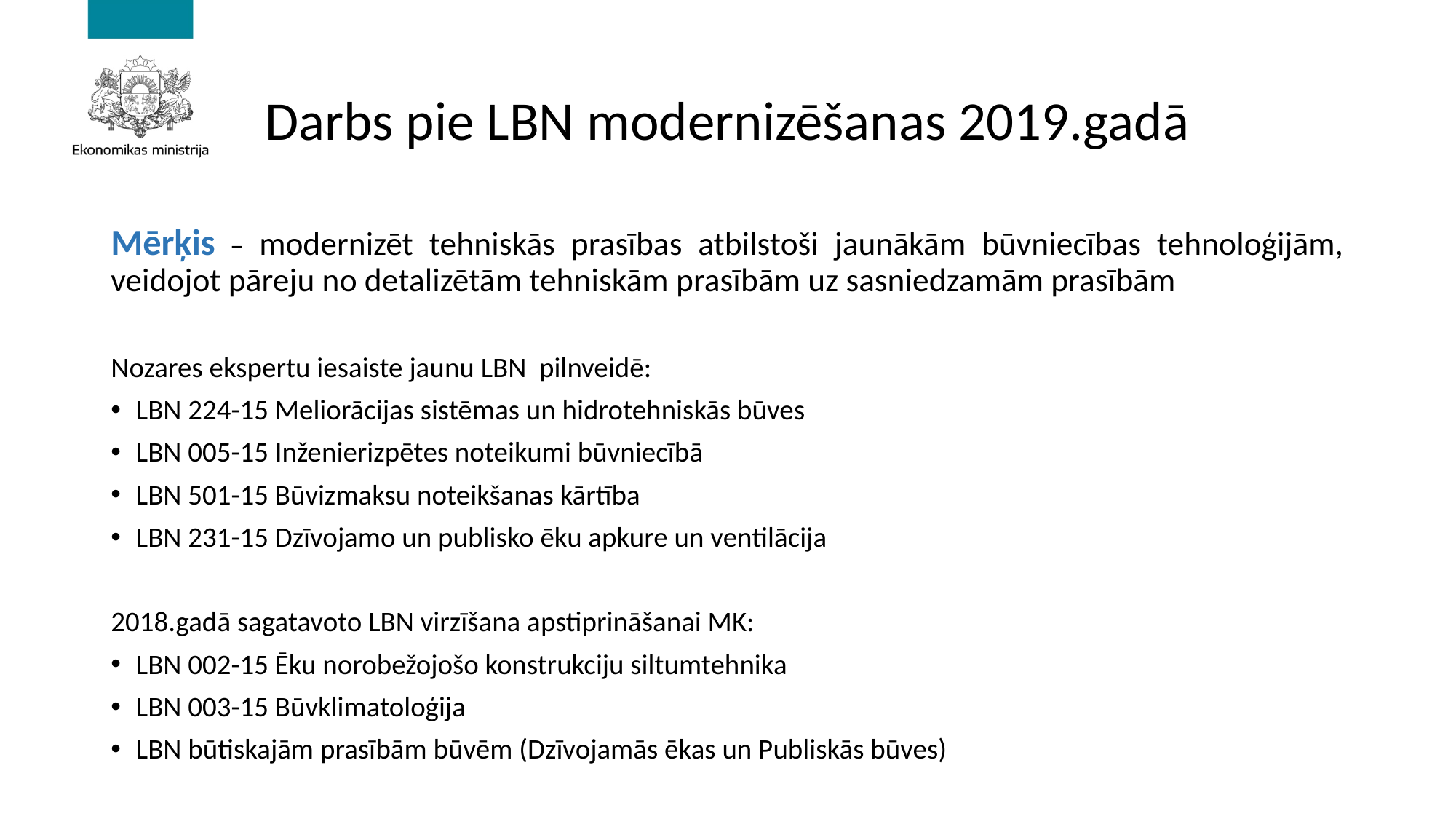

# Darbs pie LBN modernizēšanas 2019.gadā
Mērķis – modernizēt tehniskās prasības atbilstoši jaunākām būvniecības tehnoloģijām, veidojot pāreju no detalizētām tehniskām prasībām uz sasniedzamām prasībām

Nozares ekspertu iesaiste jaunu LBN  pilnveidē:
LBN 224-15 Meliorācijas sistēmas un hidrotehniskās būves
LBN 005-15 Inženierizpētes noteikumi būvniecībā
LBN 501-15 Būvizmaksu noteikšanas kārtība
LBN 231-15 Dzīvojamo un publisko ēku apkure un ventilācija

2018.gadā sagatavoto LBN virzīšana apstiprināšanai MK:
LBN 002-15 Ēku norobežojošo konstrukciju siltumtehnika
LBN 003-15 Būvklimatoloģija
LBN būtiskajām prasībām būvēm (Dzīvojamās ēkas un Publiskās būves)